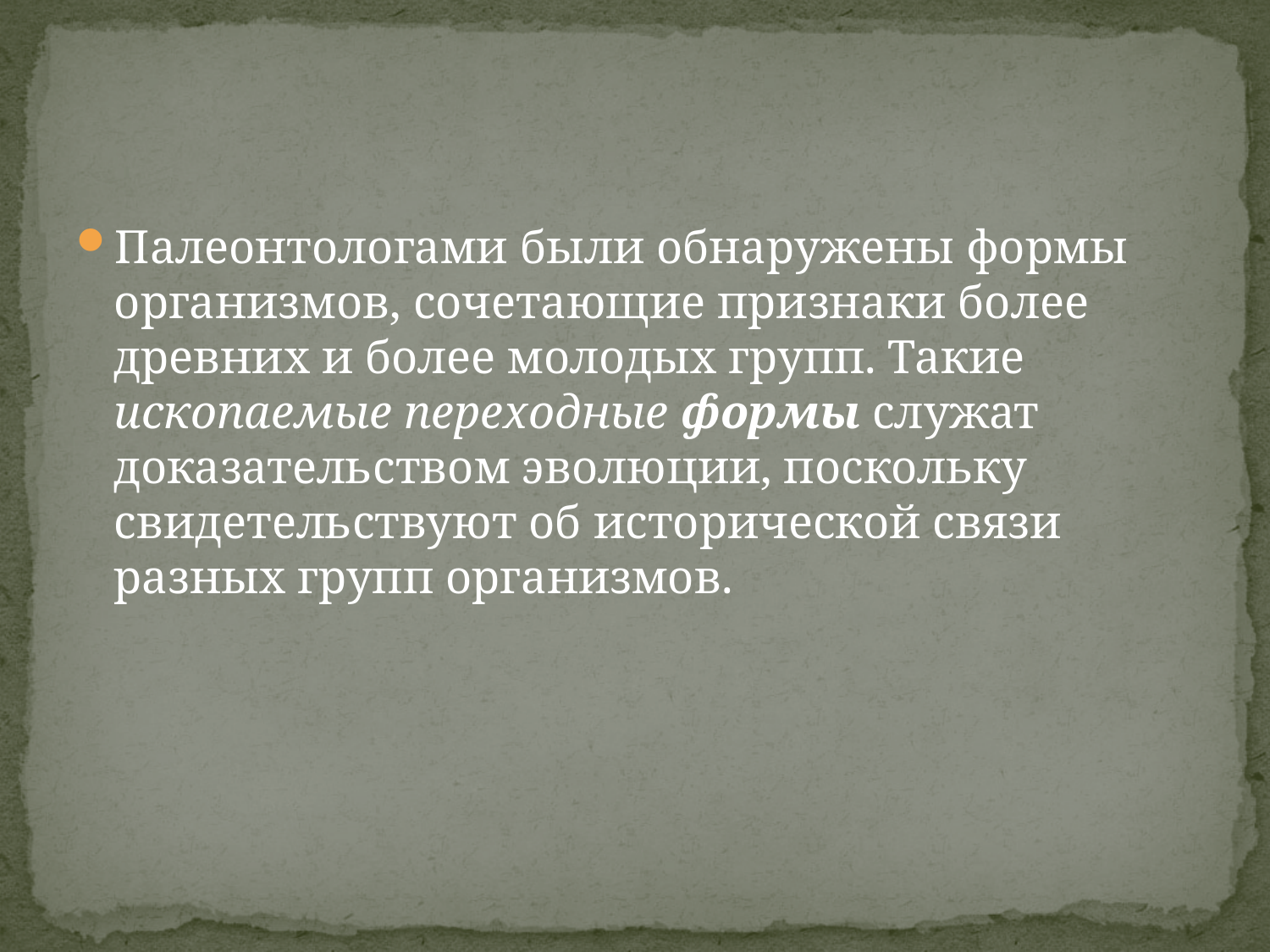

#
Палеонтологами были обнаружены формы организмов, сочетающие признаки более древних и более молодых групп. Такие ископаемые переходные формы служат доказательством эволюции, поскольку свидетельствуют об исторической связи разных групп организмов.